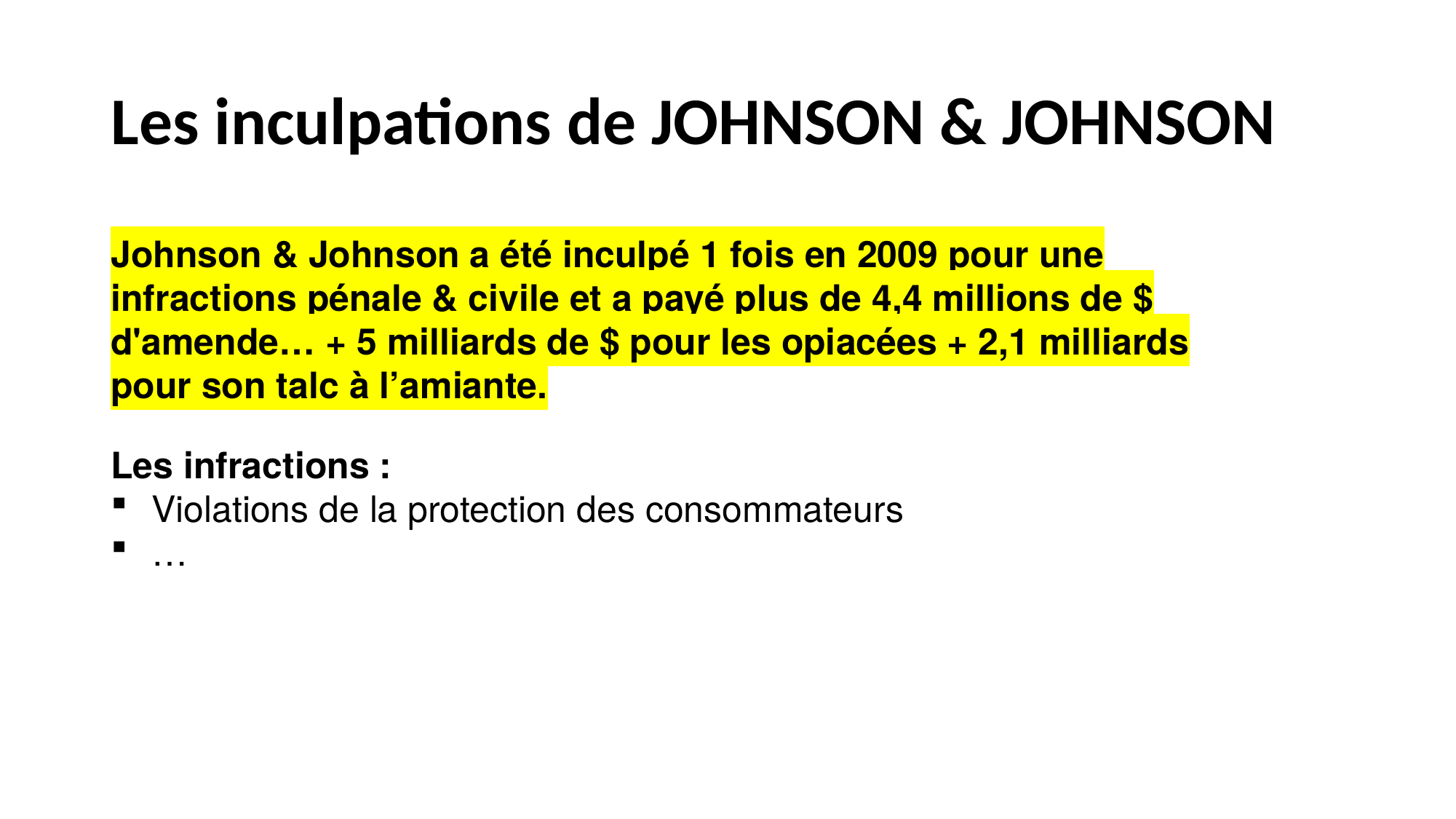

# Les inculpations de JOHNSON & JOHNSON
Johnson & Johnson a été inculpé 1 fois en 2009 pour une infractions pénale & civile et a payé plus de 4,4 millions de $ d'amende… + 5 milliards de $ pour les opiacées + 2,1 milliards pour son talc à l’amiante.

Les infractions :
Violations de la protection des consommateurs
…